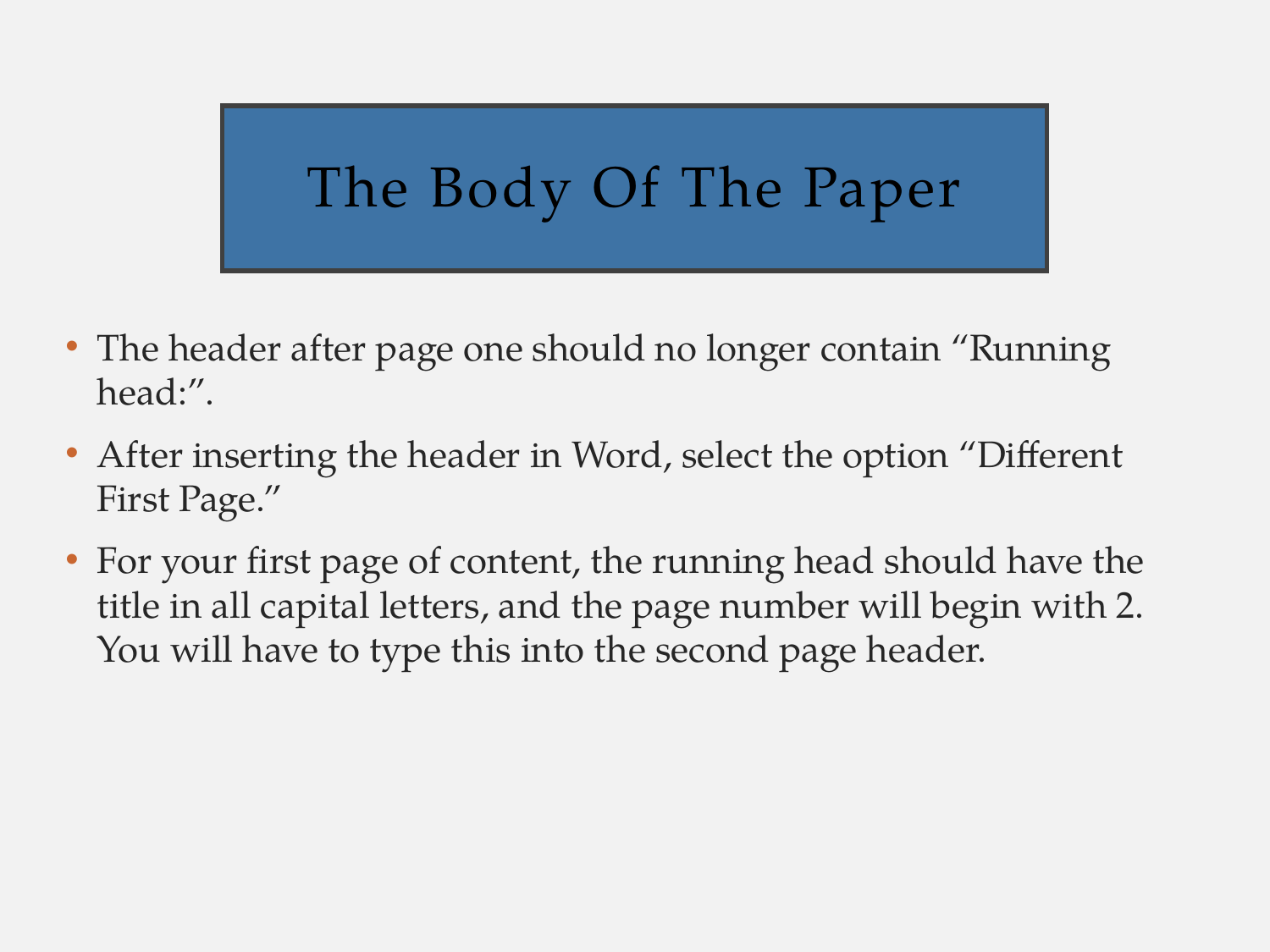

# The Body Of The Paper
The header after page one should no longer contain “Running head:”.
After inserting the header in Word, select the option “Different First Page.”
For your first page of content, the running head should have the title in all capital letters, and the page number will begin with 2. You will have to type this into the second page header.